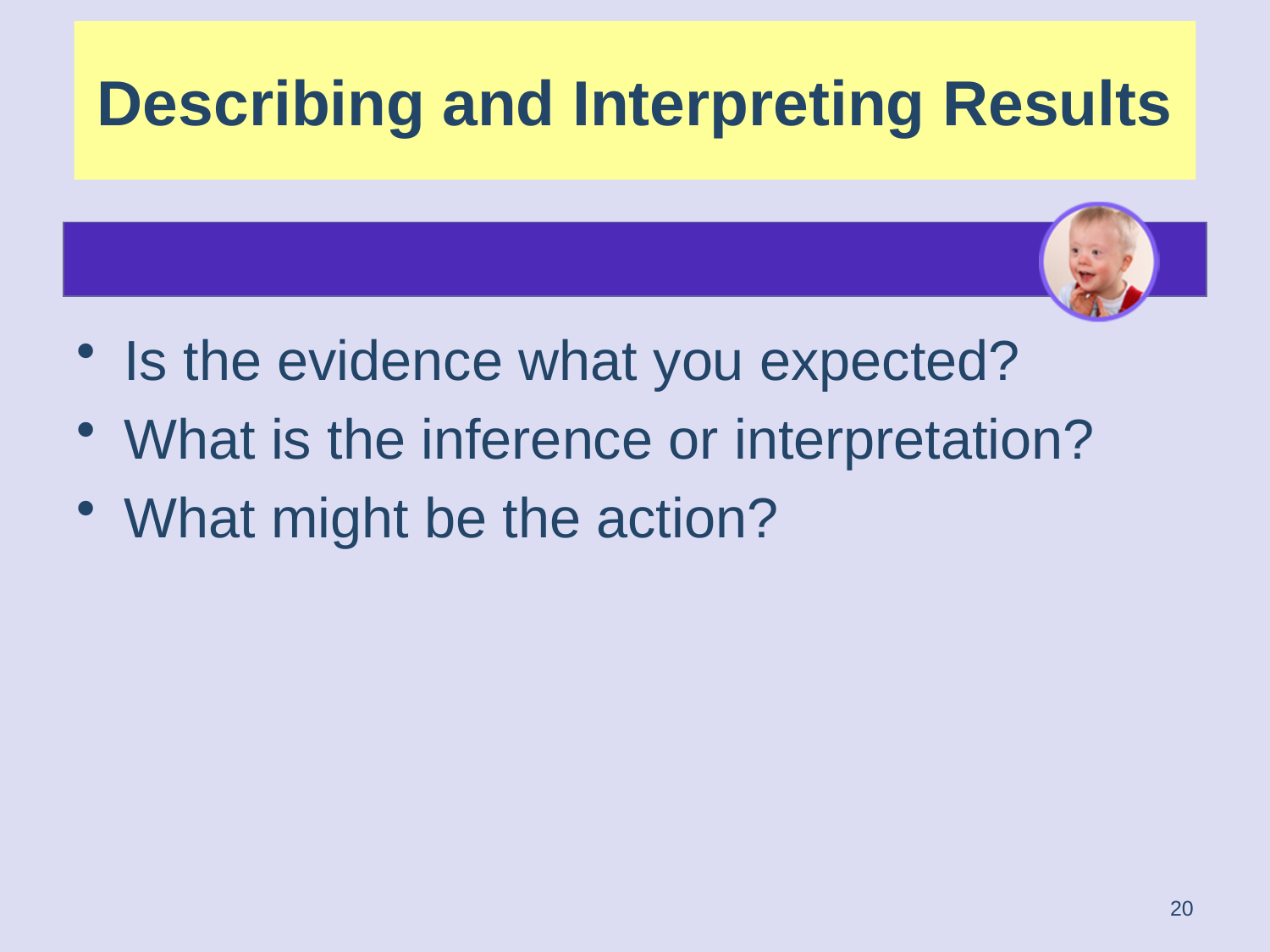

#
Describing and Interpreting Results
Is the evidence what you expected?
What is the inference or interpretation?
What might be the action?

20